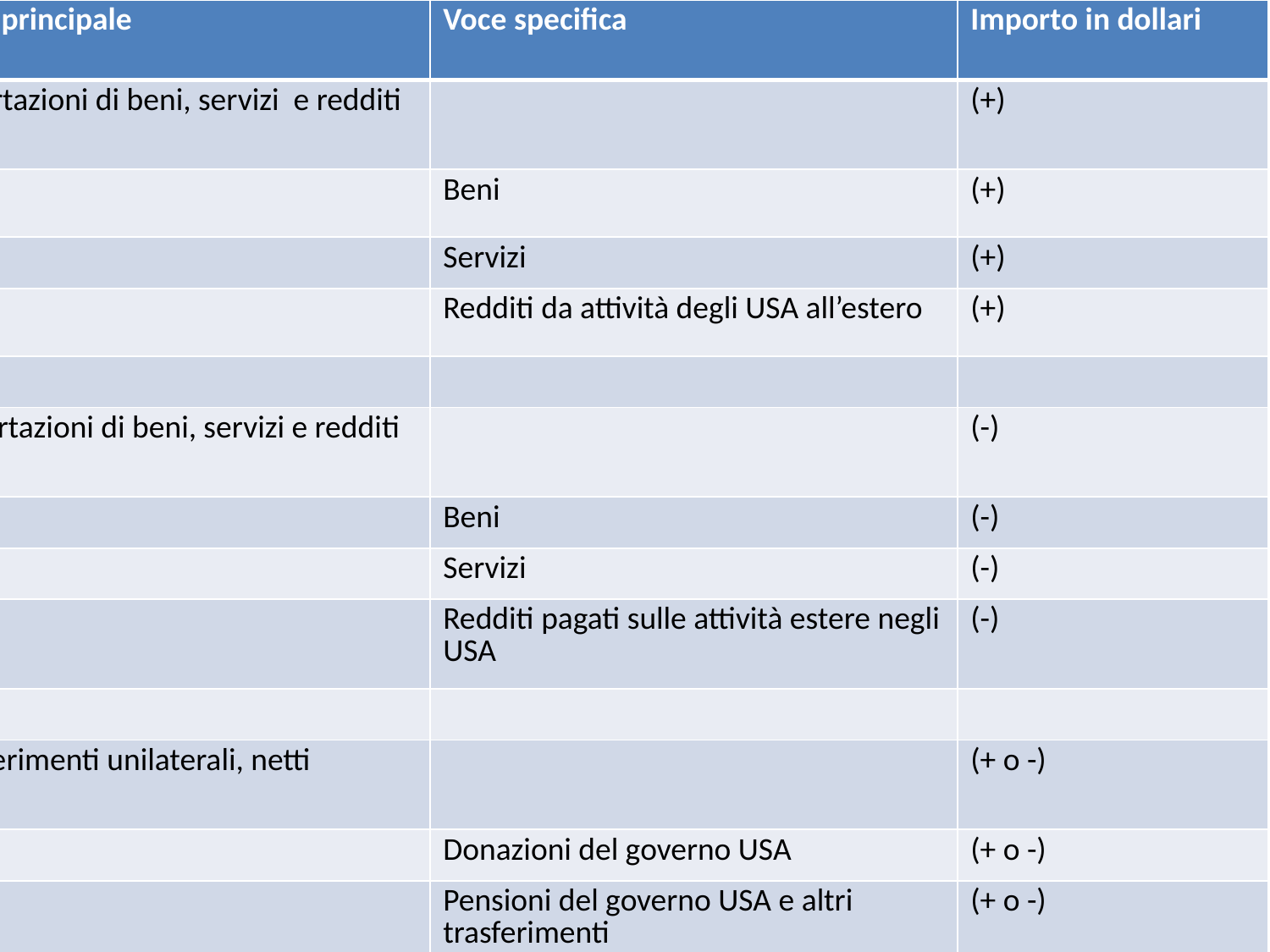

| Voce principale | Voce specifica | Importo in dollari |
| --- | --- | --- |
| Esportazioni di beni, servizi e redditi |  | (+) |
|  | Beni | (+) |
|  | Servizi | (+) |
|  | Redditi da attività degli USA all’estero | (+) |
|  |  |  |
| Importazioni di beni, servizi e redditi |  | (-) |
|  | Beni | (-) |
|  | Servizi | (-) |
|  | Redditi pagati sulle attività estere negli USA | (-) |
|  |  |  |
| Trasferimenti unilaterali, netti |  | (+ o -) |
|  | Donazioni del governo USA | (+ o -) |
|  | Pensioni del governo USA e altri trasferimenti | (+ o -) |
|  | Rimesse di privati e altri trasferimenti | (+ o -) |
|  |  |  |
| Saldo netto delle partite correnti |  | (+ o -) |
#
59